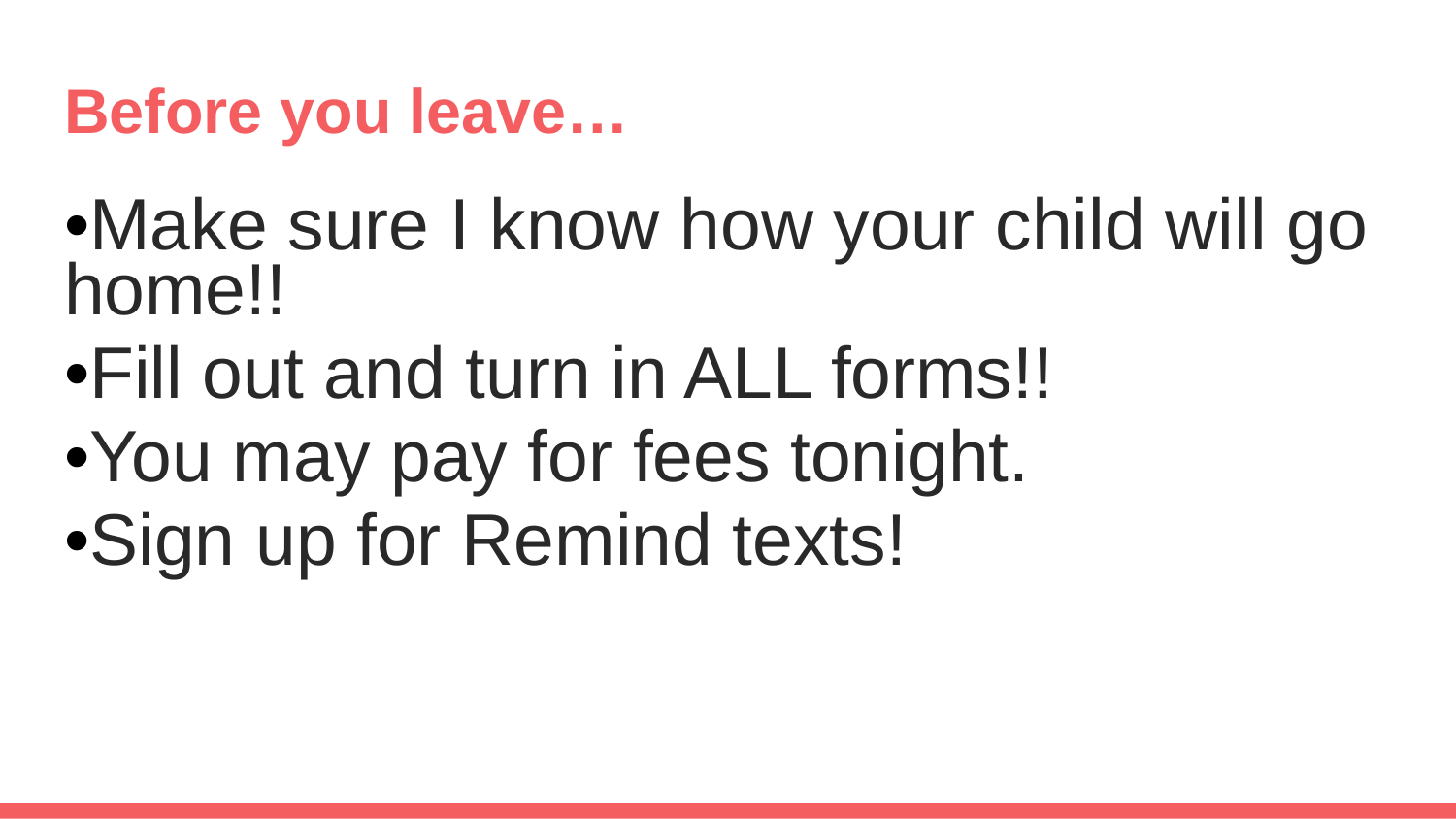

# Before you leave…
•Make sure I know how your child will go home!!
•Fill out and turn in ALL forms!!
•You may pay for fees tonight.
•Sign up for Remind texts!